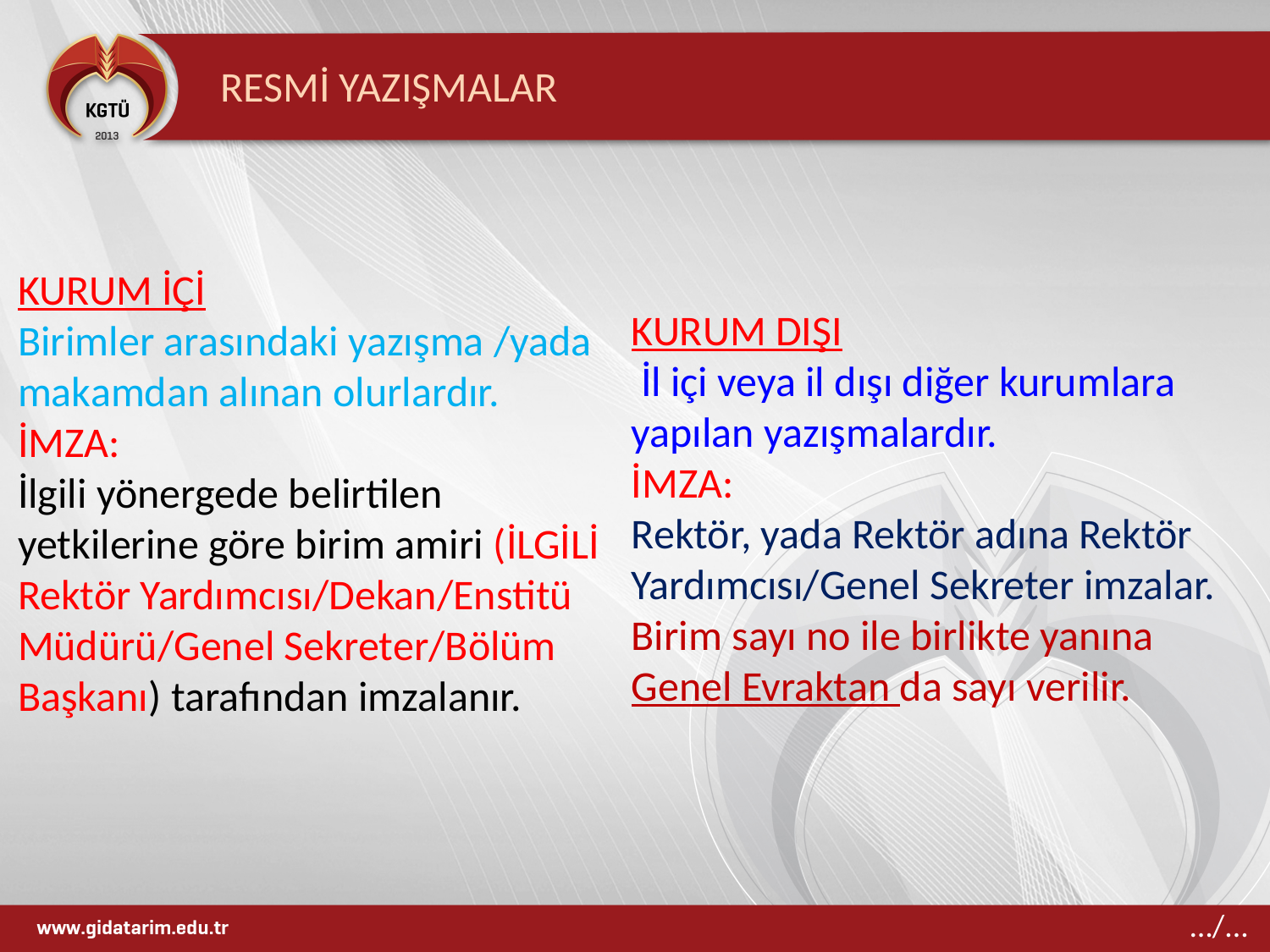

RESMİ YAZIŞMALAR
KURUM İÇİ
Birimler arasındaki yazışma /yada makamdan alınan olurlardır.
İMZA:
İlgili yönergede belirtilen yetkilerine göre birim amiri (İLGİLİ Rektör Yardımcısı/Dekan/Enstitü Müdürü/Genel Sekreter/Bölüm Başkanı) tarafından imzalanır.
KURUM DIŞI
 İl içi veya il dışı diğer kurumlara yapılan yazışmalardır.
İMZA:
Rektör, yada Rektör adına Rektör Yardımcısı/Genel Sekreter imzalar.
Birim sayı no ile birlikte yanına Genel Evraktan da sayı verilir.
…/...